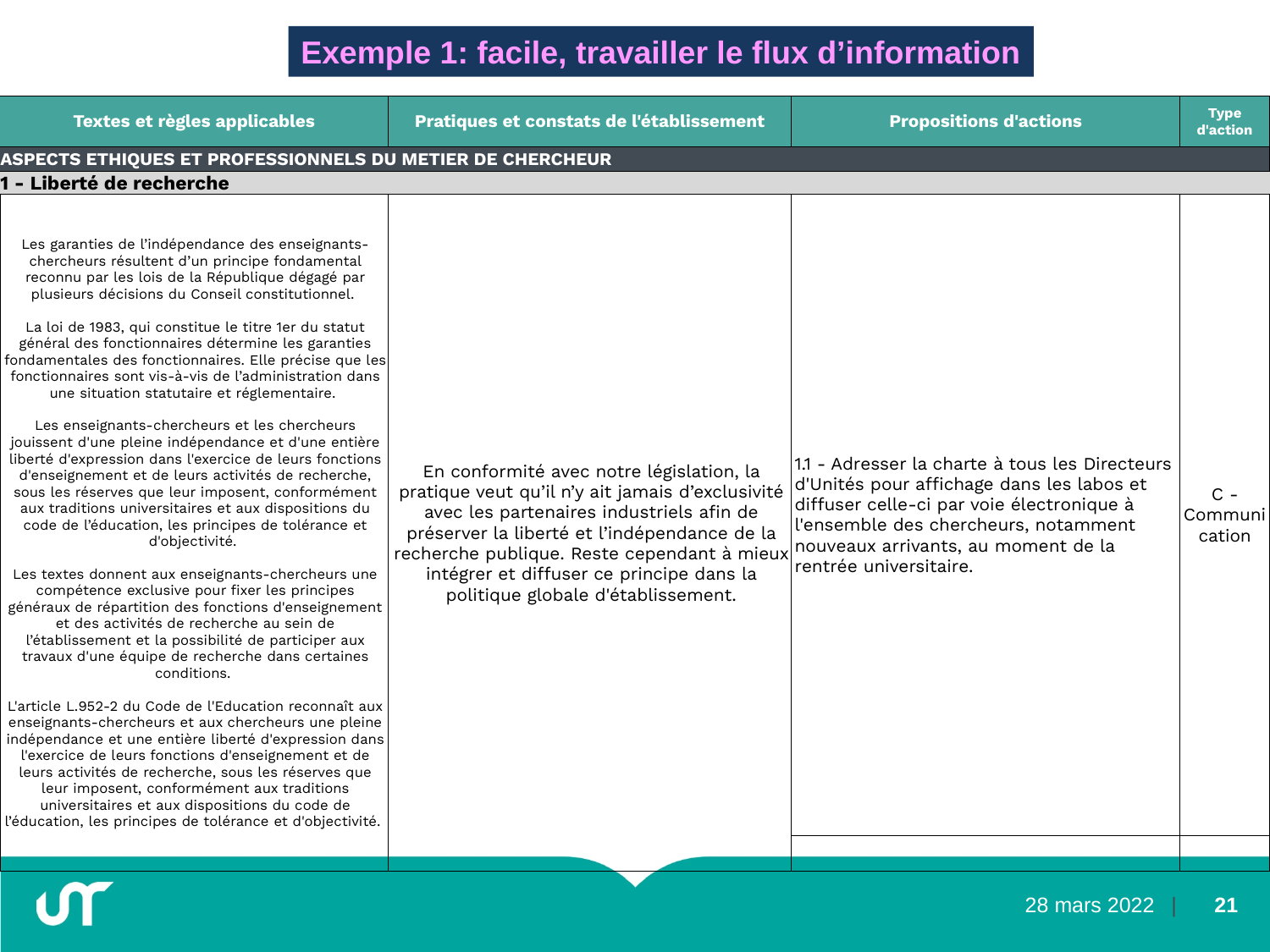

Exemple 1: facile, travailler le flux d’information
| Textes et règles applicables | Pratiques et constats de l'établissement | Propositions d'actions | Type d'action |
| --- | --- | --- | --- |
| ASPECTS ETHIQUES ET PROFESSIONNELS DU METIER DE CHERCHEUR |  |  |  |
| 1 - Liberté de recherche |  |  |  |
| Les garanties de l’indépendance des enseignants-chercheurs résultent d’un principe fondamental reconnu par les lois de la République dégagé par plusieurs décisions du Conseil constitutionnel. La loi de 1983, qui constitue le titre 1er du statut général des fonctionnaires détermine les garanties fondamentales des fonctionnaires. Elle précise que les fonctionnaires sont vis-à-vis de l’administration dans une situation statutaire et réglementaire. Les enseignants-chercheurs et les chercheurs jouissent d'une pleine indépendance et d'une entière liberté d'expression dans l'exercice de leurs fonctions d'enseignement et de leurs activités de recherche, sous les réserves que leur imposent, conformément aux traditions universitaires et aux dispositions du code de l’éducation, les principes de tolérance et d'objectivité. Les textes donnent aux enseignants-chercheurs une compétence exclusive pour fixer les principes généraux de répartition des fonctions d'enseignement et des activités de recherche au sein de l’établissement et la possibilité de participer aux travaux d'une équipe de recherche dans certaines conditions. L'article L.952-2 du Code de l'Education reconnaît aux enseignants-chercheurs et aux chercheurs une pleine indépendance et une entière liberté d'expression dans l'exercice de leurs fonctions d'enseignement et de leurs activités de recherche, sous les réserves que leur imposent, conformément aux traditions universitaires et aux dispositions du code de l’éducation, les principes de tolérance et d'objectivité. | En conformité avec notre législation, la pratique veut qu’il n’y ait jamais d’exclusivité avec les partenaires industriels afin de préserver la liberté et l’indépendance de la recherche publique. Reste cependant à mieux intégrer et diffuser ce principe dans la politique globale d'établissement. | 1.1 - Adresser la charte à tous les Directeurs d'Unités pour affichage dans les labos et diffuser celle-ci par voie électronique à l'ensemble des chercheurs, notamment nouveaux arrivants, au moment de la rentrée universitaire. | C - Communication |
|  |  |  |  |